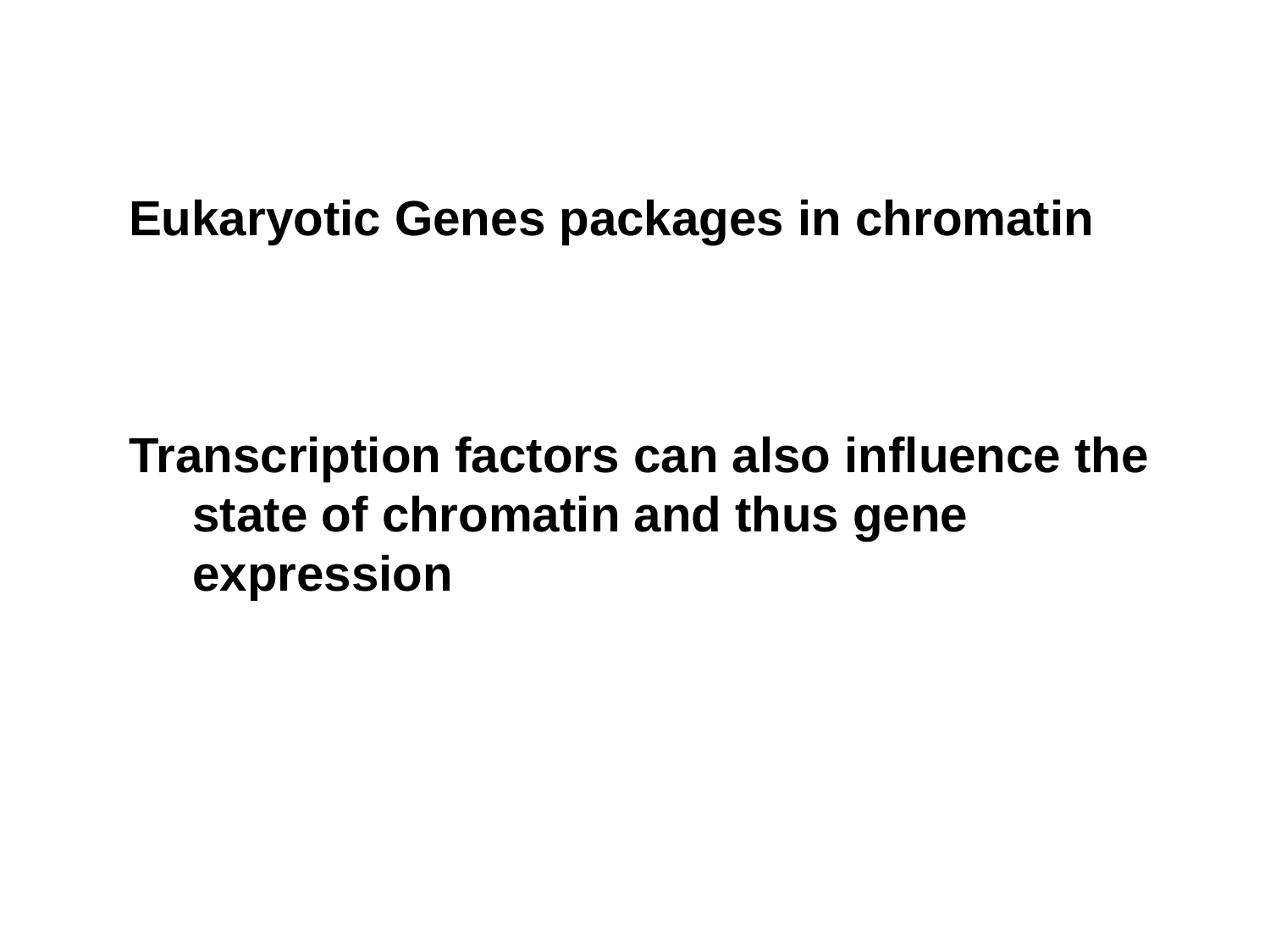

Eukaryotic Genes packages in chromatin

Transcription factors can also influence the state of chromatin and thus gene expression